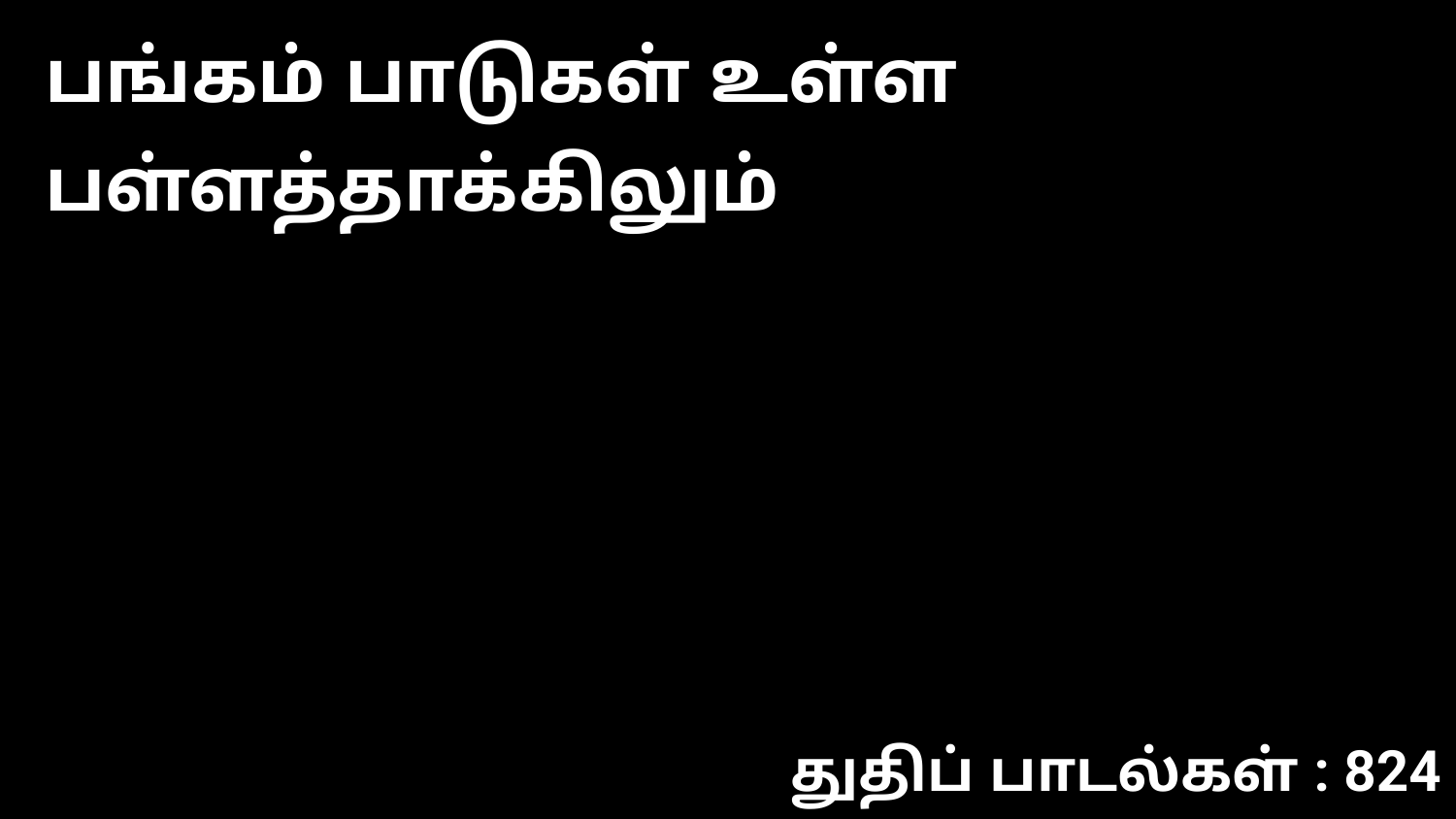

பங்கம் பாடுகள் உள்ள பள்ளத்தாக்கிலும்
துதிப் பாடல்கள் : 824